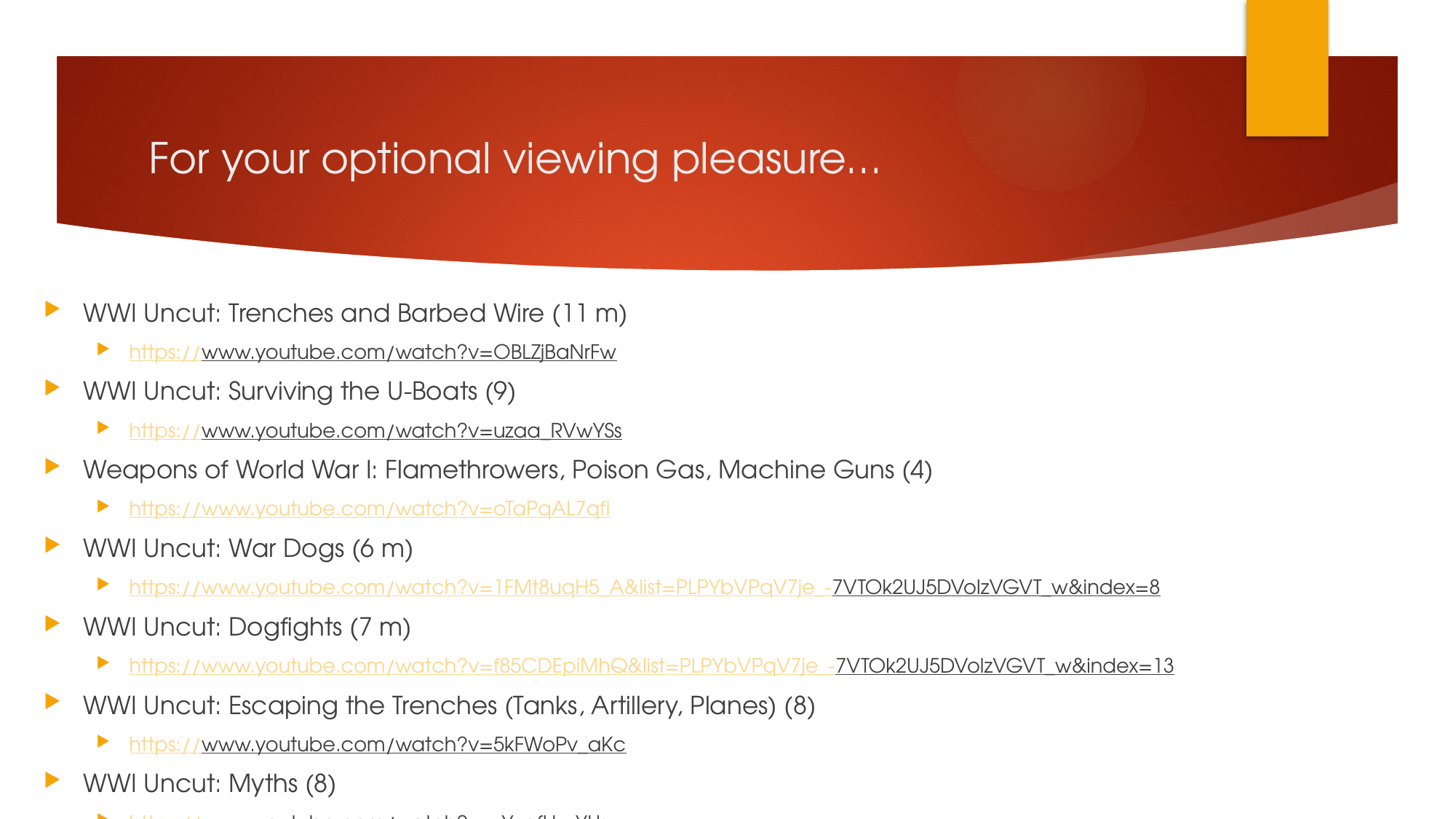

# For your optional viewing pleasure…
WWI Uncut: Trenches and Barbed Wire (11 m)
https://www.youtube.com/watch?v=OBLZjBaNrFw
WWI Uncut: Surviving the U-Boats (9)
https://www.youtube.com/watch?v=uzaa_RVwYSs
Weapons of World War I: Flamethrowers, Poison Gas, Machine Guns (4)
https://www.youtube.com/watch?v=oTaPqAL7qfI
WWI Uncut: War Dogs (6 m)
https://www.youtube.com/watch?v=1FMt8uqH5_A&list=PLPYbVPqV7je_-7VTOk2UJ5DVoIzVGVT_w&index=8
WWI Uncut: Dogfights (7 m)
https://www.youtube.com/watch?v=f85CDEpiMhQ&list=PLPYbVPqV7je_-7VTOk2UJ5DVoIzVGVT_w&index=13
WWI Uncut: Escaping the Trenches (Tanks, Artillery, Planes) (8)
https://www.youtube.com/watch?v=5kFWoPv_aKc
WWI Uncut: Myths (8)
https://www.youtube.com/watch?v=zYvcfH_xYUs